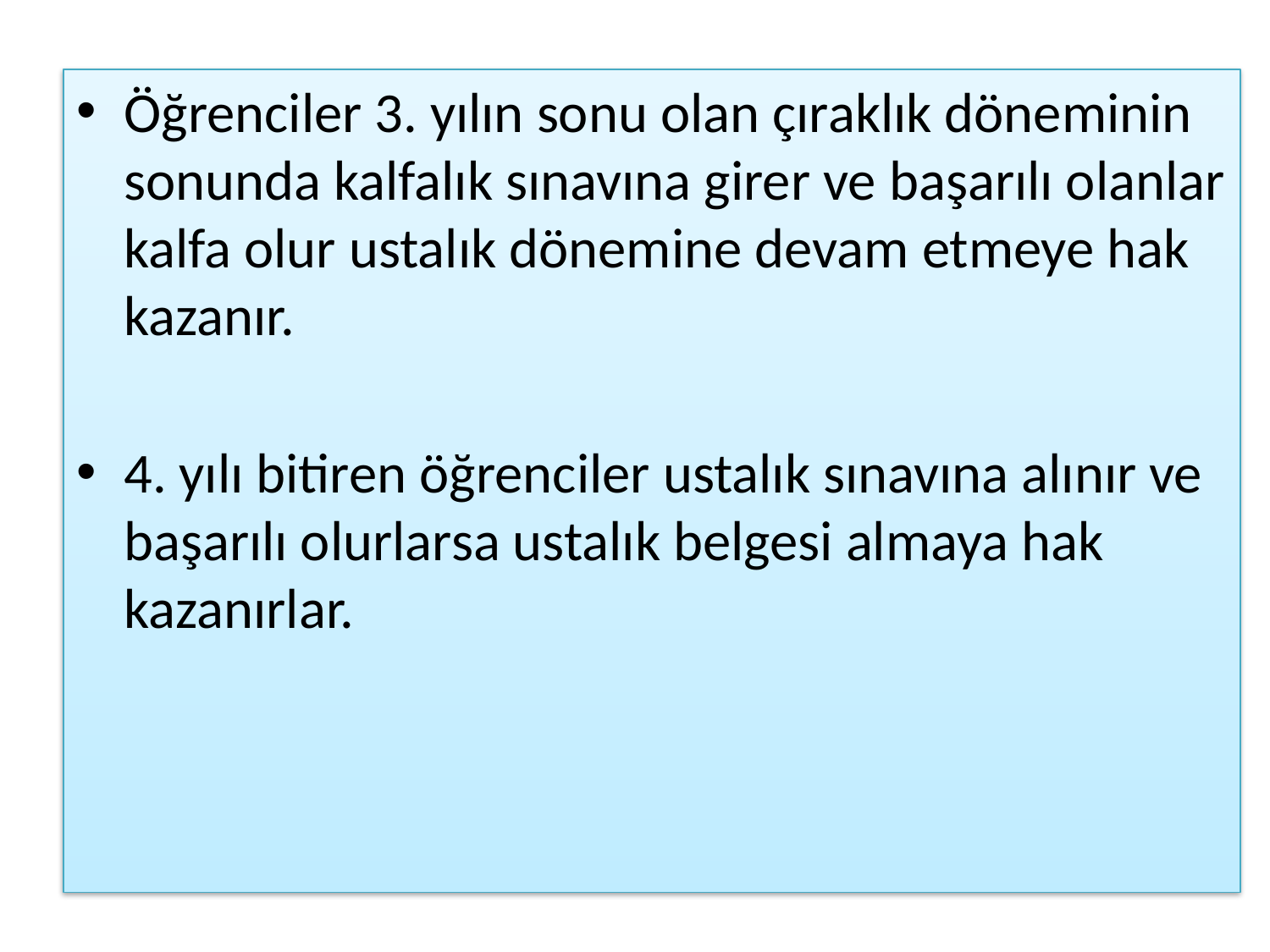

Öğrenciler 3. yılın sonu olan çıraklık döneminin sonunda kalfalık sınavına girer ve başarılı olanlar kalfa olur ustalık dönemine devam etmeye hak kazanır.

4. yılı bitiren öğrenciler ustalık sınavına alınır ve başarılı olurlarsa ustalık belgesi almaya hak kazanırlar.